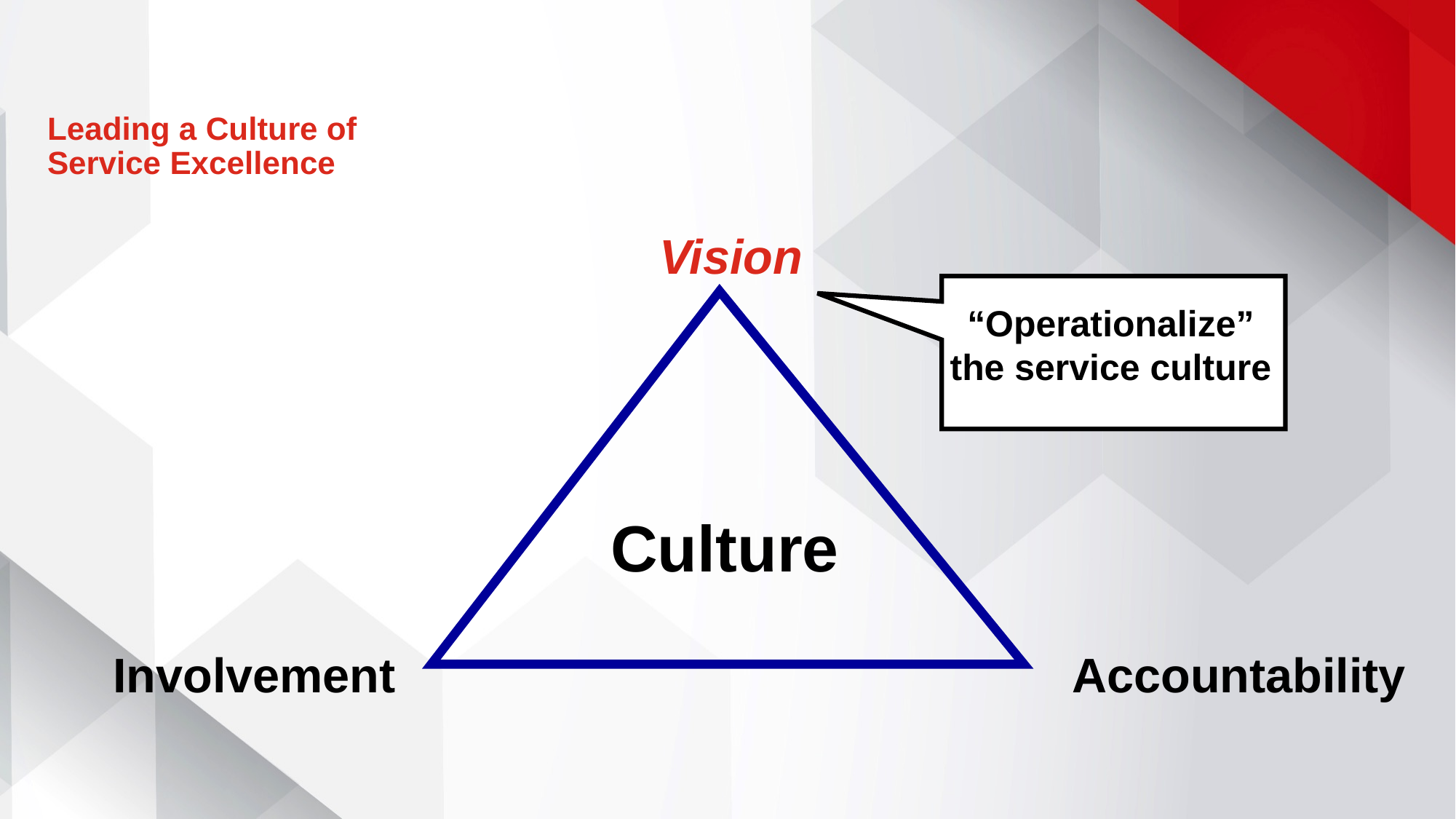

# Leading a Culture of Service Excellence
Vision

“Operationalize”
the service culture

Culture
Involvement
Accountability